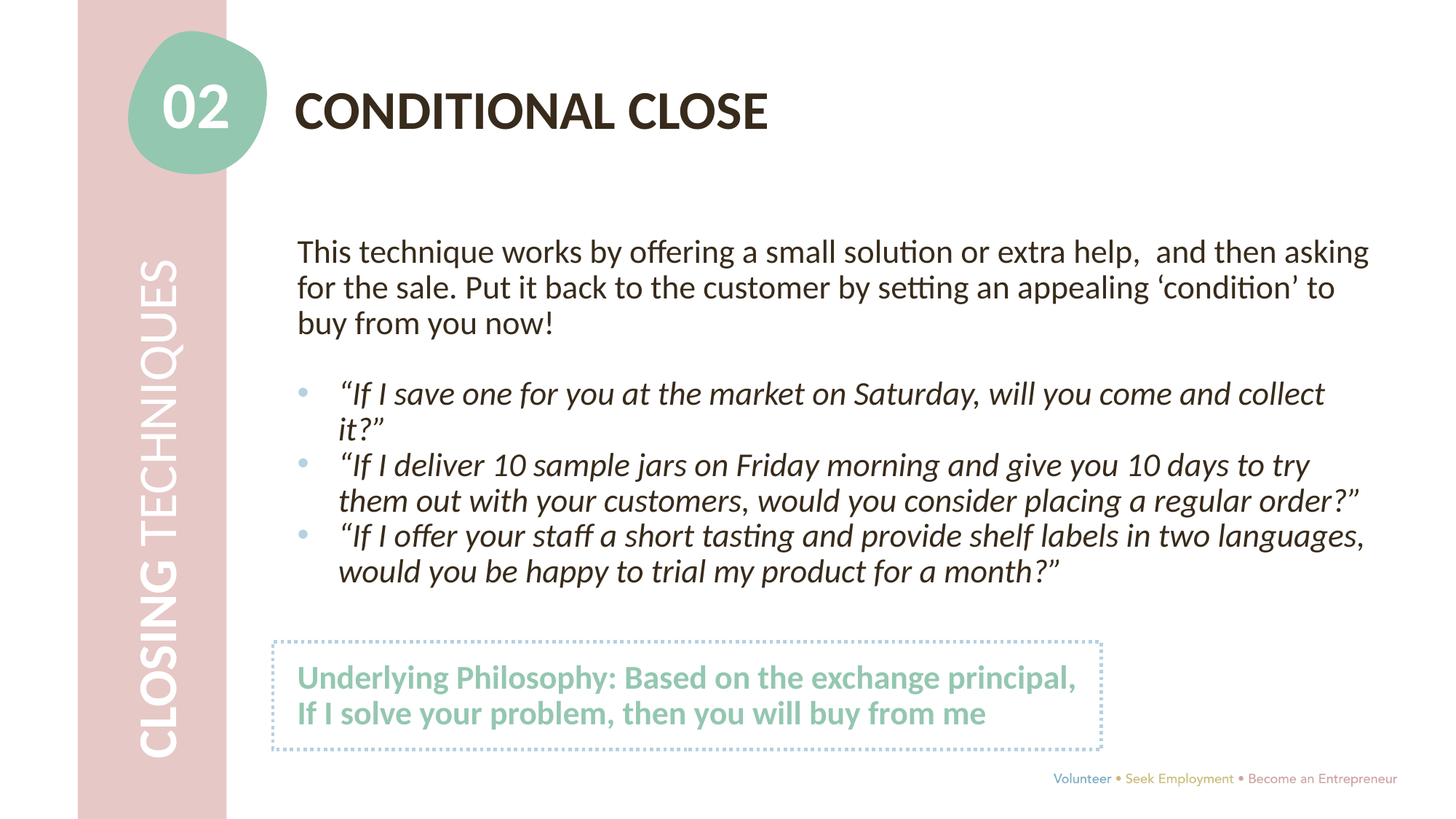

02

CONDITIONAL CLOSE
This technique works by offering a small solution or extra help,  and then asking for the sale. Put it back to the customer by setting an appealing ‘condition’ to buy from you now!

“If I save one for you at the market on Saturday, will you come and collect it?”
“If I deliver 10 sample jars on Friday morning and give you 10 days to try them out with your customers, would you consider placing a regular order?”
“If I offer your staff a short tasting and provide shelf labels in two languages, would you be happy to trial my product for a month?”

Underlying Philosophy: Based on the exchange principal,
If I solve your problem, then you will buy from me

CLOSING TECHNIQUES